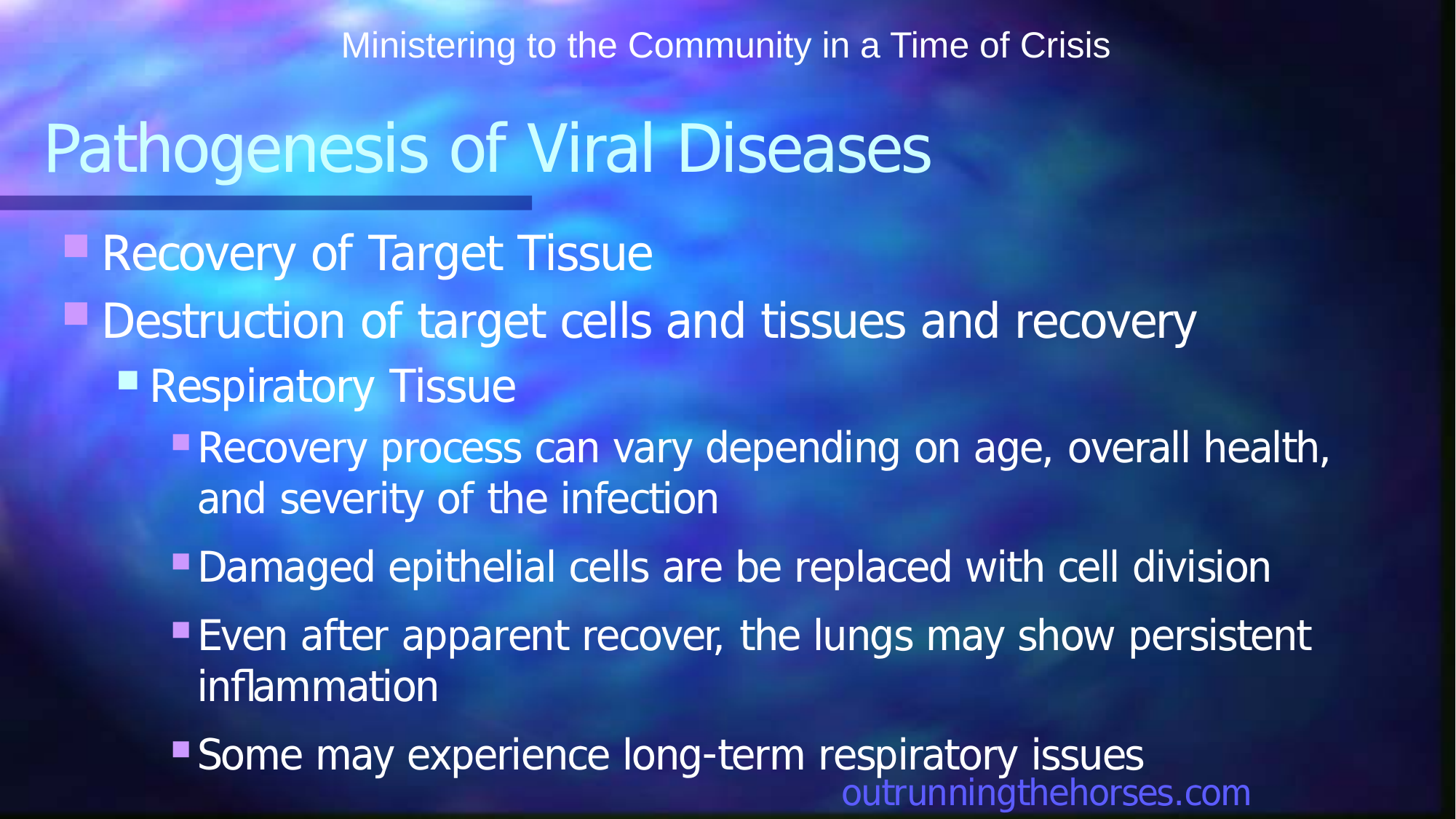

Ministering to the Community in a Time of Crisis
# Pathogenesis of Viral Diseases
Recovery of Target Tissue
Destruction of target cells and tissues and recovery
Respiratory Tissue
Recovery process can vary depending on age, overall health, and severity of the infection
Damaged epithelial cells are be replaced with cell division
Even after apparent recover, the lungs may show persistent inflammation
Some may experience long-term respiratory issues

outrunningthehorses.com